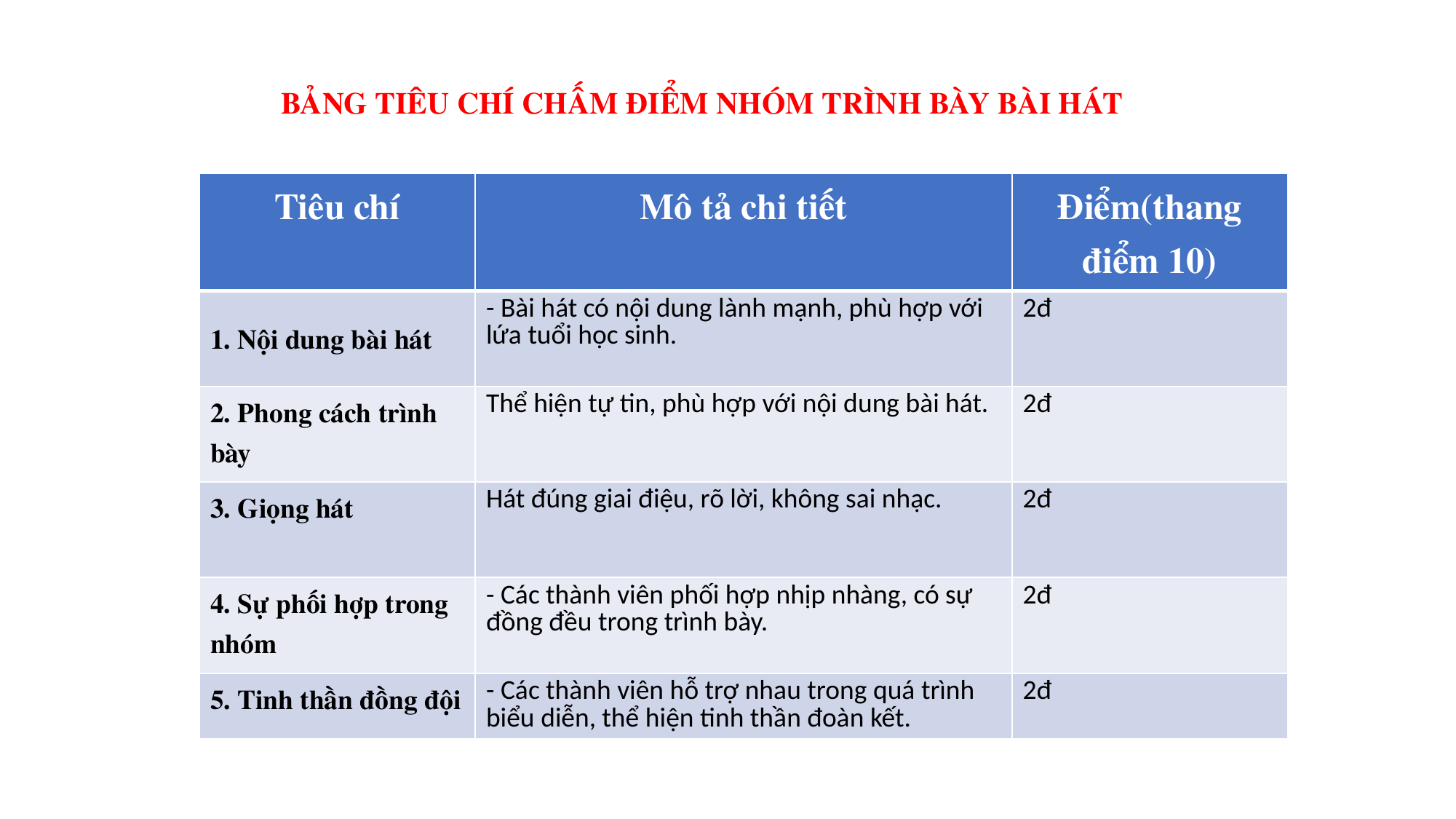

BẢNG TIÊU CHÍ CHẤM ĐIỂM NHÓM TRÌNH BÀY BÀI HÁT
| Tiêu chí | Mô tả chi tiết | Điểm(thang điểm 10) |
| --- | --- | --- |
| 1. Nội dung bài hát | - Bài hát có nội dung lành mạnh, phù hợp với lứa tuổi học sinh. | 2đ |
| 2. Phong cách trình bày | Thể hiện tự tin, phù hợp với nội dung bài hát. | 2đ |
| 3. Giọng hát | Hát đúng giai điệu, rõ lời, không sai nhạc. | 2đ |
| 4. Sự phối hợp trong nhóm | - Các thành viên phối hợp nhịp nhàng, có sự đồng đều trong trình bày. | 2đ |
| 5. Tinh thần đồng đội | - Các thành viên hỗ trợ nhau trong quá trình biểu diễn, thể hiện tinh thần đoàn kết. | 2đ |